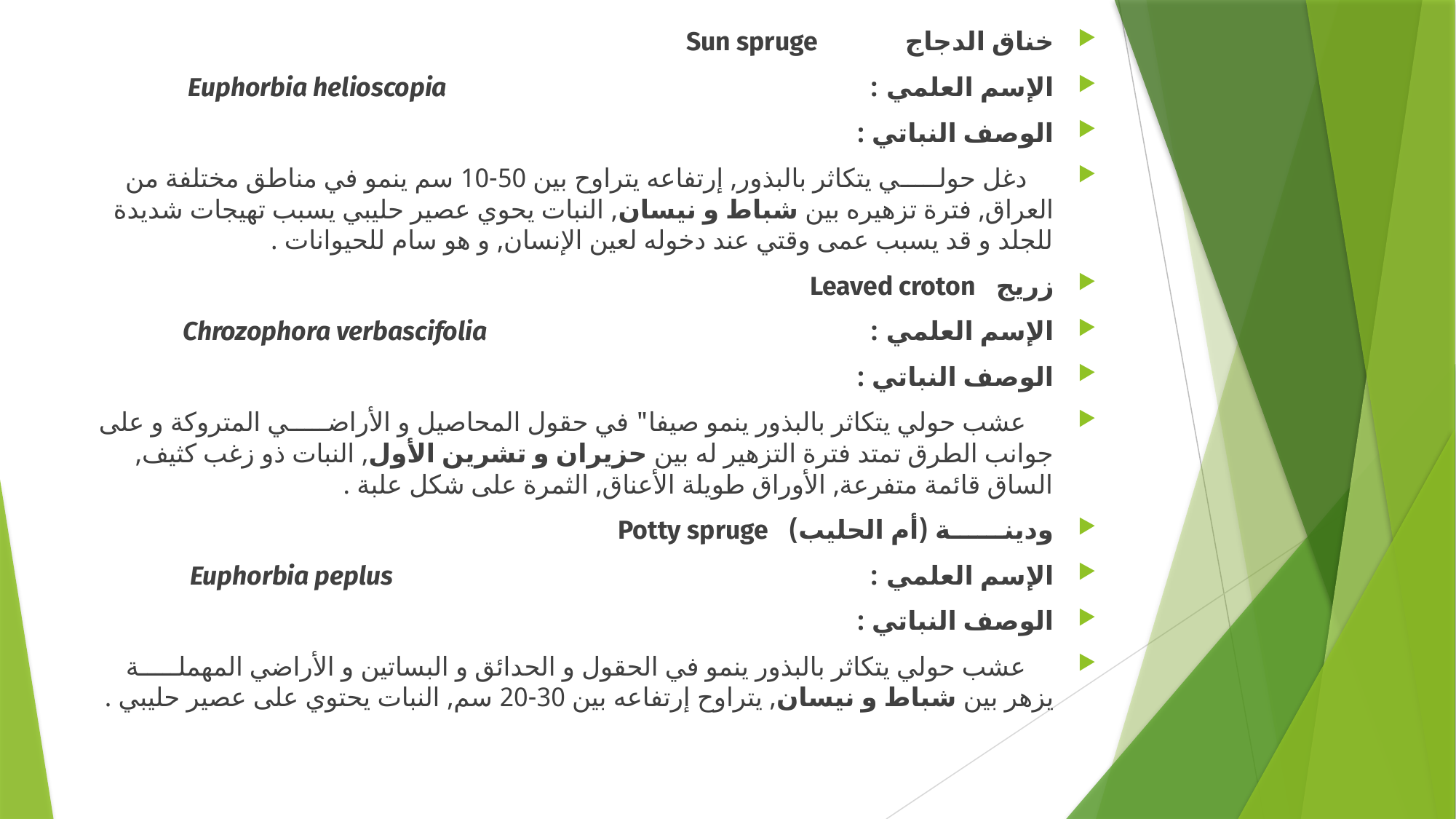

خناق الدجاج             Sun spruge
الإسم العلمي :                                                               Euphorbia helioscopia
الوصف النباتي :
    دغل حولـــــي يتكاثر بالبذور, إرتفاعه يتراوح بين 50-10 سم ينمو في مناطق مختلفة من العراق, فترة تزهيره بين شباط و نيسان, النبات يحوي عصير حليبي يسبب تهيجات شديدة للجلد و قد يسبب عمى وقتي عند دخوله لعين الإنسان, و هو سام للحيوانات .
زريج   Leaved croton
الإسم العلمي :                                                         Chrozophora verbascifolia
الوصف النباتي :
    عشب حولي يتكاثر بالبذور ينمو صيفا" في حقول المحاصيل و الأراضـــــي المتروكة و على جوانب الطرق تمتد فترة التزهير له بين حزيران و تشرين الأول, النبات ذو زغب كثيف, الساق قائمة متفرعة, الأوراق طويلة الأعناق, الثمرة على شكل علبة .
ودينــــــة (أم الحليب)   Potty spruge
الإسم العلمي :                                                                       Euphorbia peplus
الوصف النباتي :
    عشب حولي يتكاثر بالبذور ينمو في الحقول و الحدائق و البساتين و الأراضي المهملـــــة يزهر بين شباط و نيسان, يتراوح إرتفاعه بين 30-20 سم, النبات يحتوي على عصير حليبي .